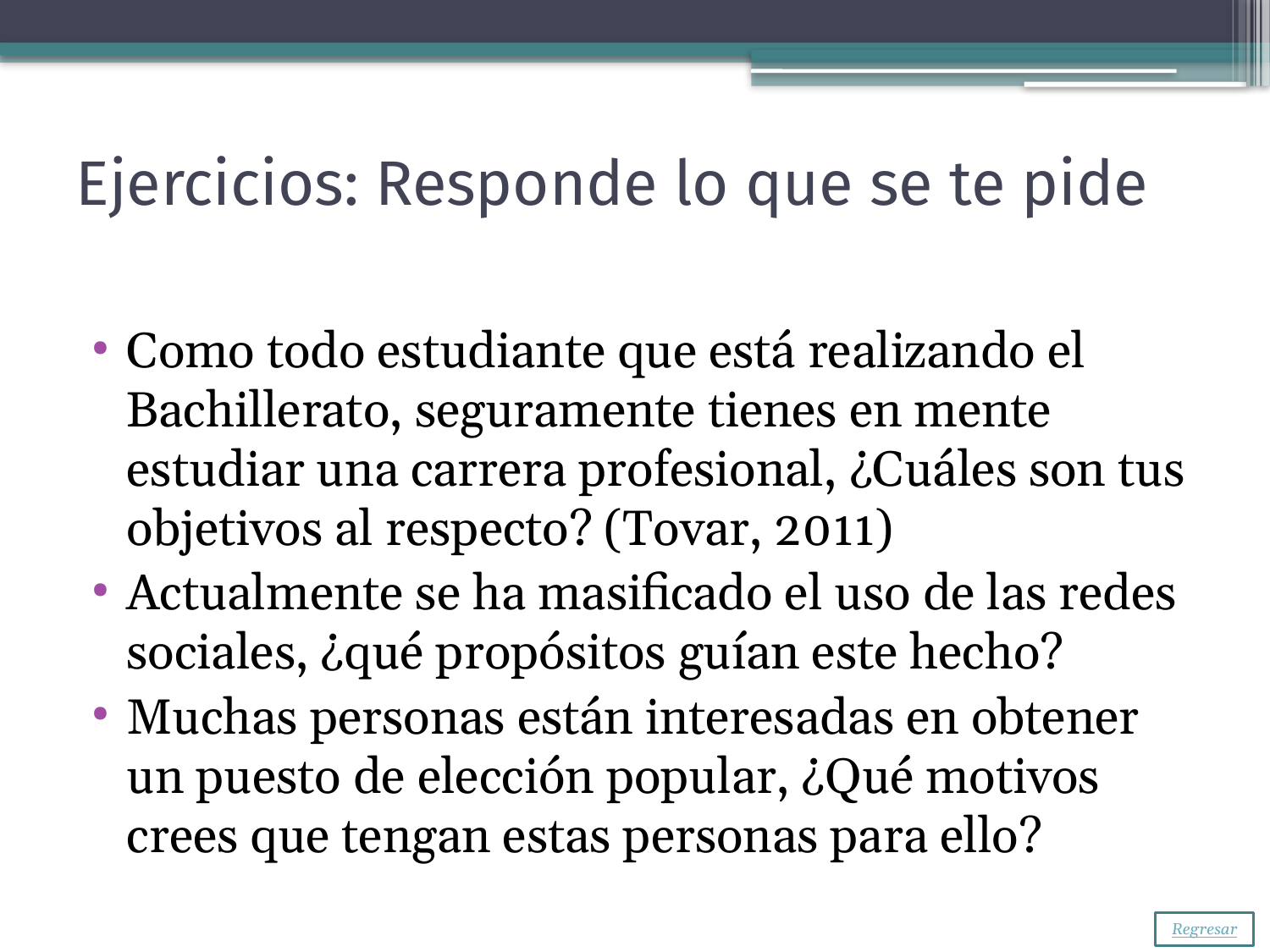

# Ejercicios: Responde lo que se te pide
Como todo estudiante que está realizando el Bachillerato, seguramente tienes en mente estudiar una carrera profesional, ¿Cuáles son tus objetivos al respecto? (Tovar, 2011)
Actualmente se ha masificado el uso de las redes sociales, ¿qué propósitos guían este hecho?
Muchas personas están interesadas en obtener un puesto de elección popular, ¿Qué motivos crees que tengan estas personas para ello?
Regresar